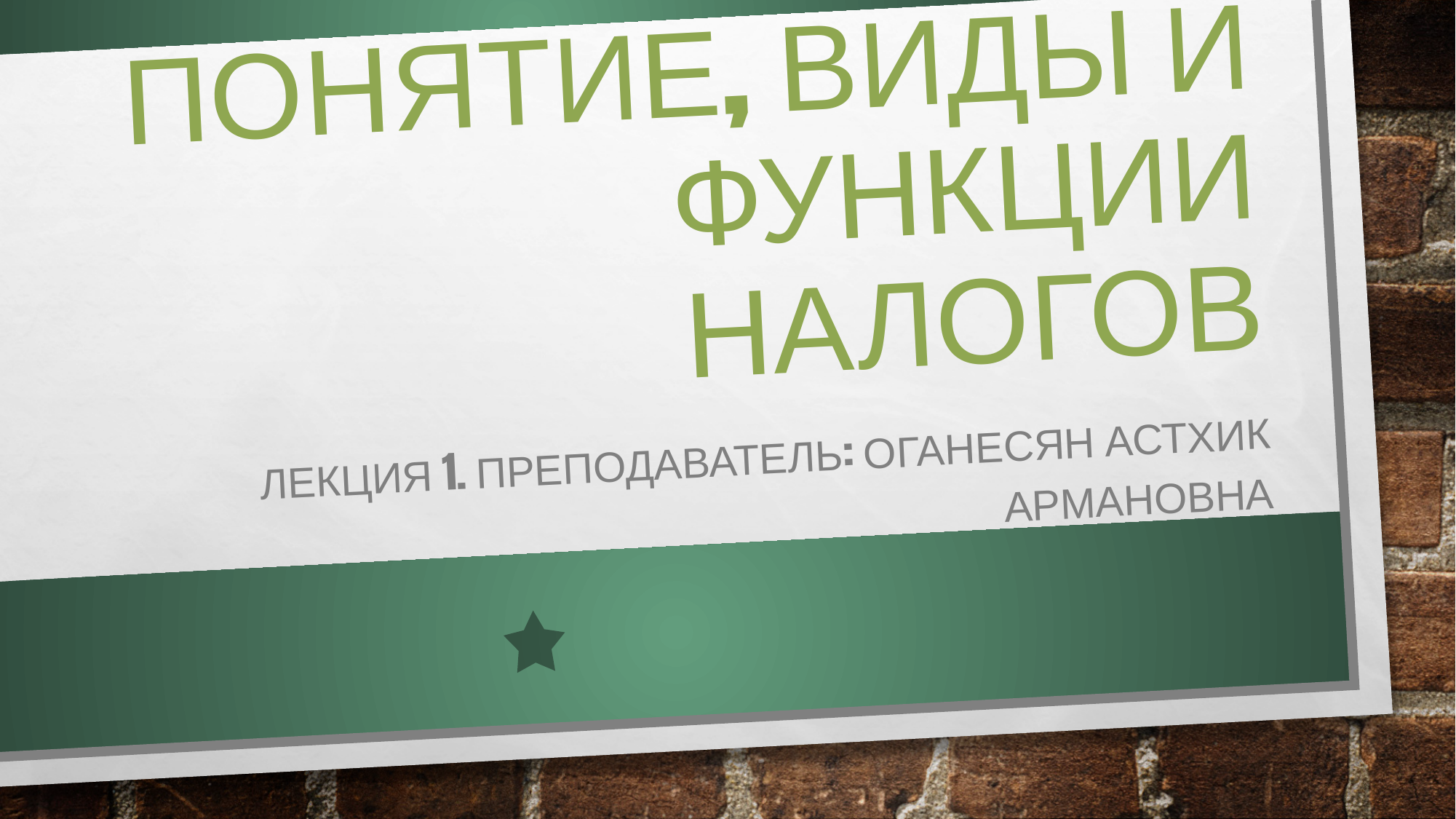

# Понятие, виды и функции налогов
Лекция 1. Преподаватель: Оганесян АСТХИК АРМАНОВНА